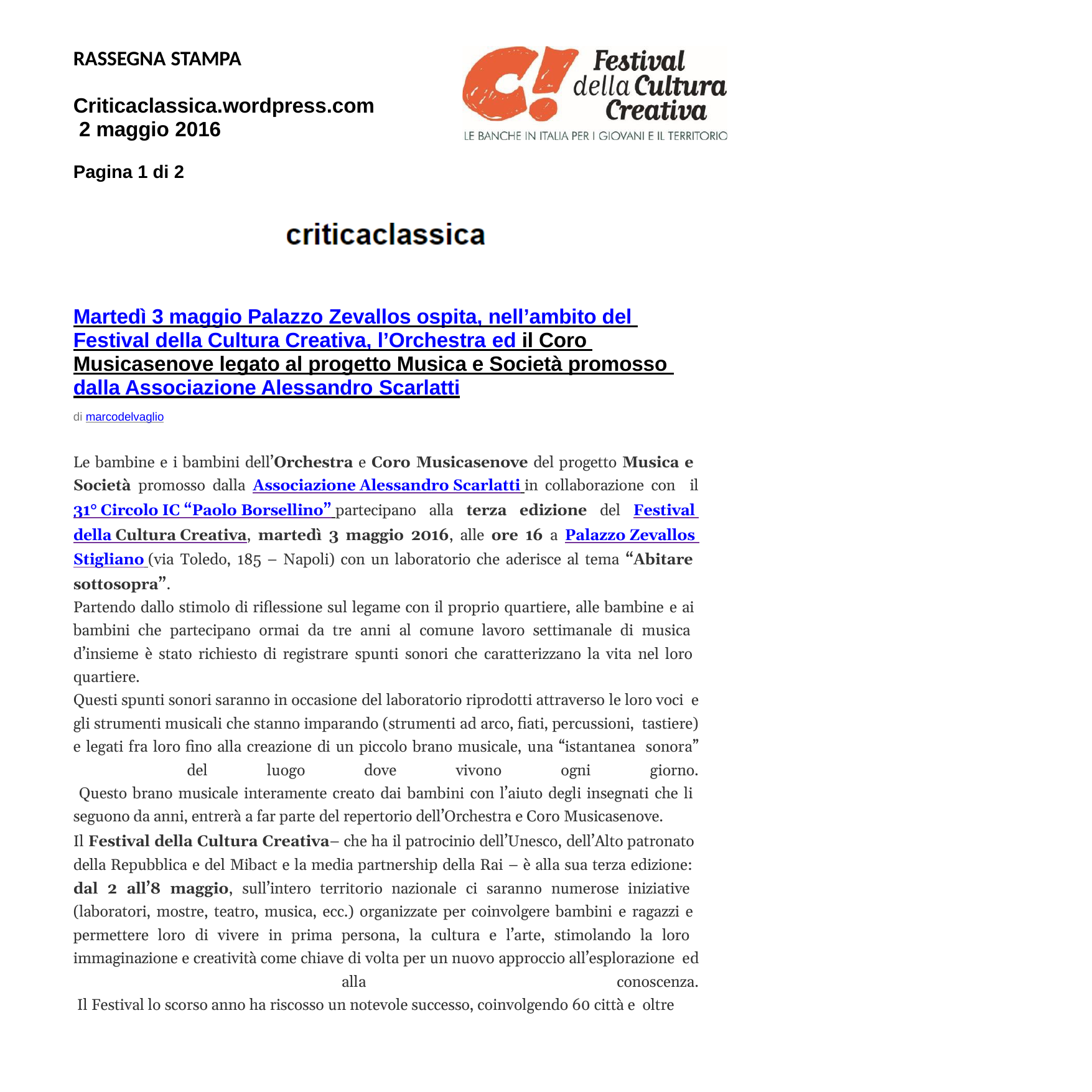

RASSEGNA STAMPA

Criticaclassica.wordpress.com  2 maggio 2016
Pagina 1 di 2

Martedì 3 maggio Palazzo Zevallos ospita, nell’ambito del  Festival della Cultura Creativa, l’Orchestra ed il Coro  Musicasenove legato al progetto Musica e Società promosso  dalla Associazione Alessandro Scarlatti
di marcodelvaglio

Le bambine e i bambini dell’Orchestra e Coro Musicasenove del progetto Musica e  Società promosso dalla Associazione Alessandro Scarlatti in collaborazione con  il31° Circolo IC “Paolo Borsellino” partecipano alla terza edizione del Festival  della Cultura Creativa, martedì 3 maggio 2016, alle ore 16 a Palazzo Zevallos  Stigliano (via Toledo, 185 – Napoli) con un laboratorio che aderisce al tema “Abitare  sottosopra”.
Partendo dallo stimolo di riflessione sul legame con il proprio quartiere, alle bambine e ai  bambini che partecipano ormai da tre anni al comune lavoro settimanale di musica  d’insieme è stato richiesto di registrare spunti sonori che caratterizzano la vita nel loro  quartiere.
Questi spunti sonori saranno in occasione del laboratorio riprodotti attraverso le loro voci  e gli strumenti musicali che stanno imparando (strumenti ad arco, fiati, percussioni,  tastiere) e legati fra loro fino alla creazione di un piccolo brano musicale, una “istantanea  sonora”	del	luogo	dove	vivono	ogni	giorno.  Questo brano musicale interamente creato dai bambini con l’aiuto degli insegnati che li  seguono da anni, entrerà a far parte del repertorio dell’Orchestra e Coro Musicasenove.
Il Festival della Cultura Creativa– che ha il patrocinio dell’Unesco, dell’Alto patronato  della Repubblica e del Mibact e la media partnership della Rai – è alla sua terza edizione:
dal 2 all’8 maggio, sull’intero territorio nazionale ci saranno numerose iniziative  (laboratori, mostre, teatro, musica, ecc.) organizzate per coinvolgere bambini e ragazzi e  permettere loro di vivere in prima persona, la cultura e l’arte, stimolando la loro  immaginazione e creatività come chiave di volta per un nuovo approccio all’esplorazione  ed	alla	conoscenza.  Il Festival lo scorso anno ha riscosso un notevole successo, coinvolgendo 60 città e oltre